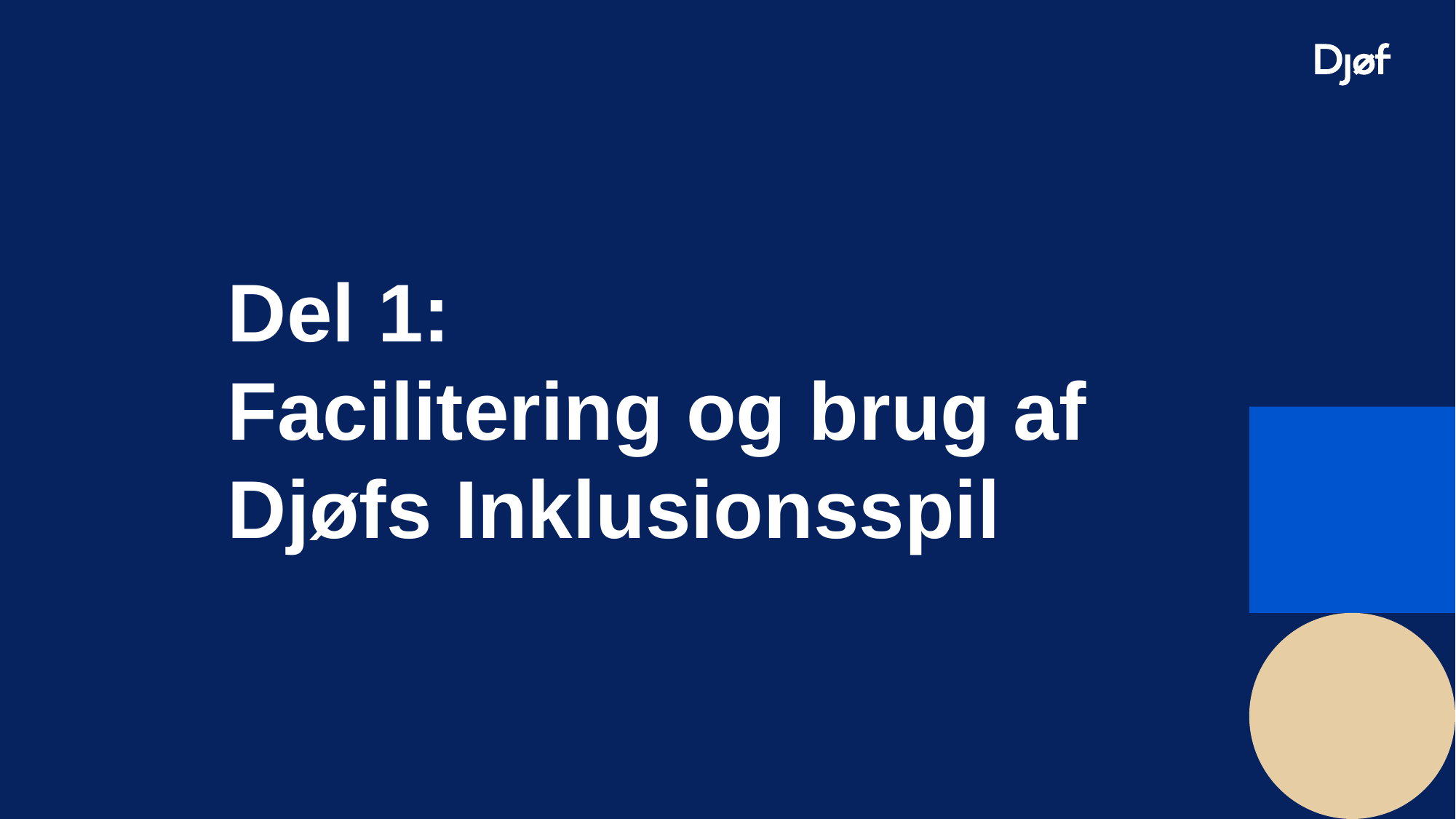

# Del 1: Facilitering og brug af Djøfs Inklusionsspil